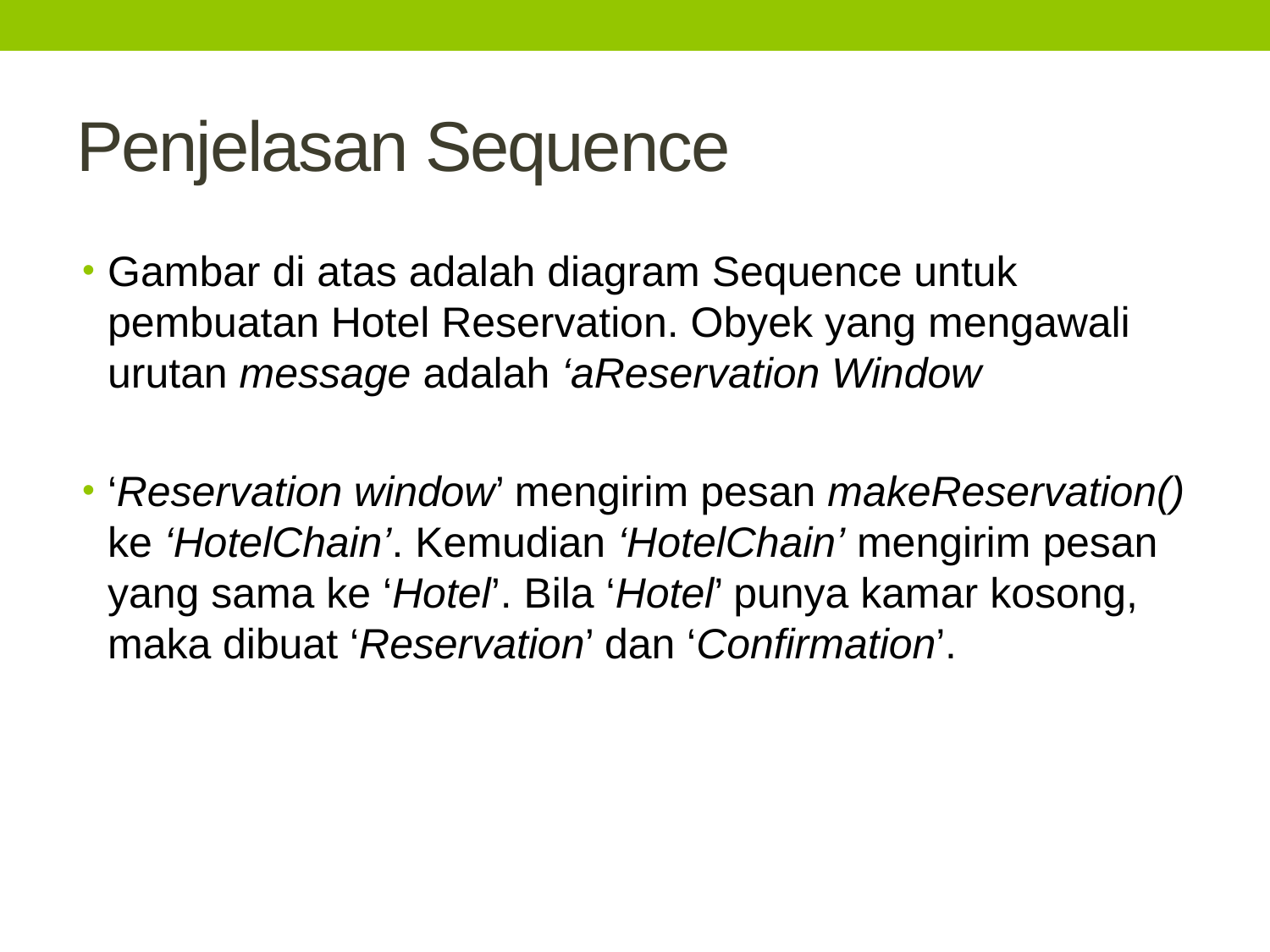

# Penjelasan Sequence
Gambar di atas adalah diagram Sequence untuk pembuatan Hotel Reservation. Obyek yang mengawali urutan message adalah ‘aReservation Window

‘Reservation window’ mengirim pesan makeReservation() ke ‘HotelChain’. Kemudian ‘HotelChain’ mengirim pesan yang sama ke ‘Hotel’. Bila ‘Hotel’ punya kamar kosong, maka dibuat ‘Reservation’ dan ‘Confirmation’.